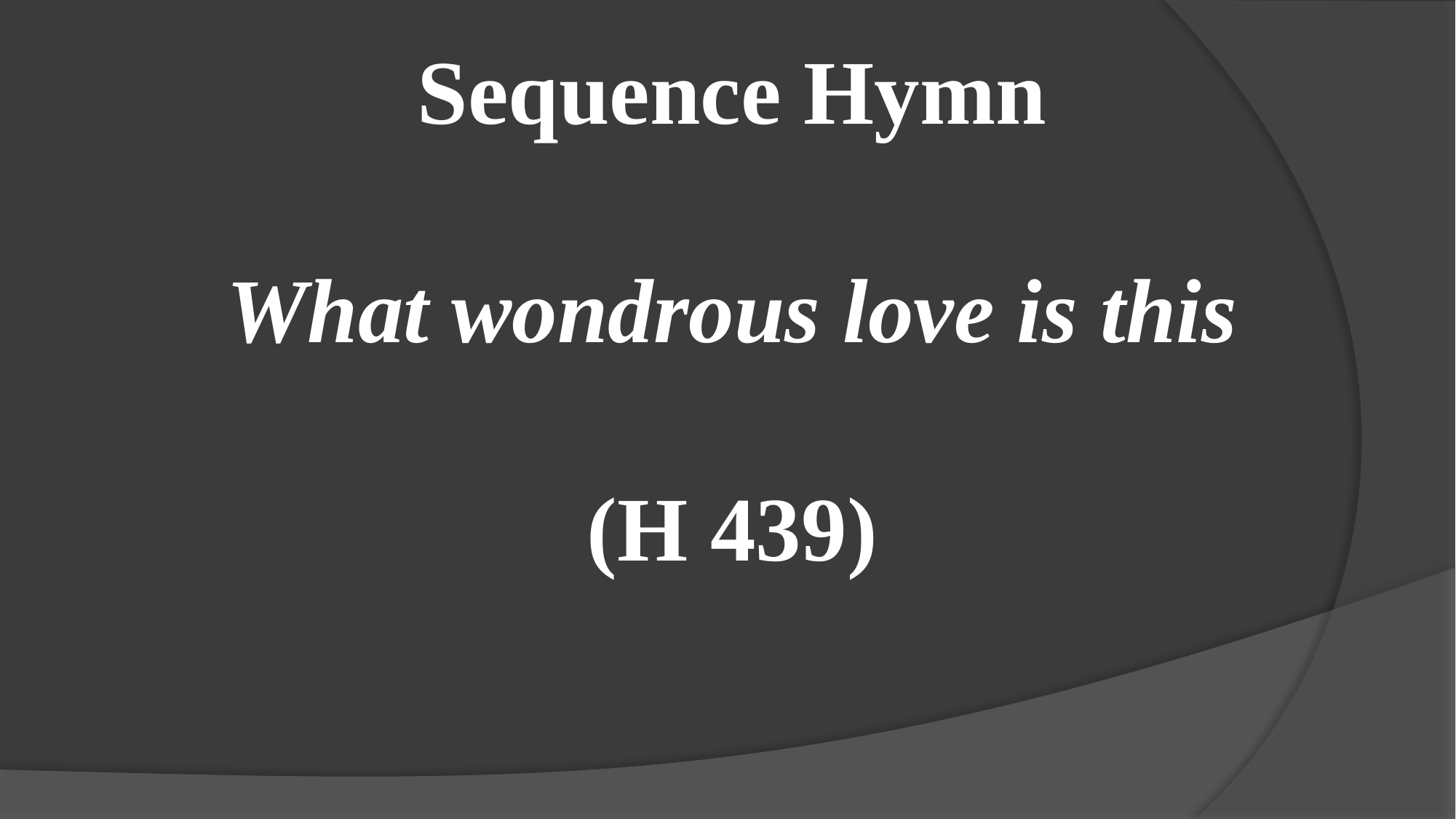

Sequence Hymn

What wondrous love is this

(H 439)